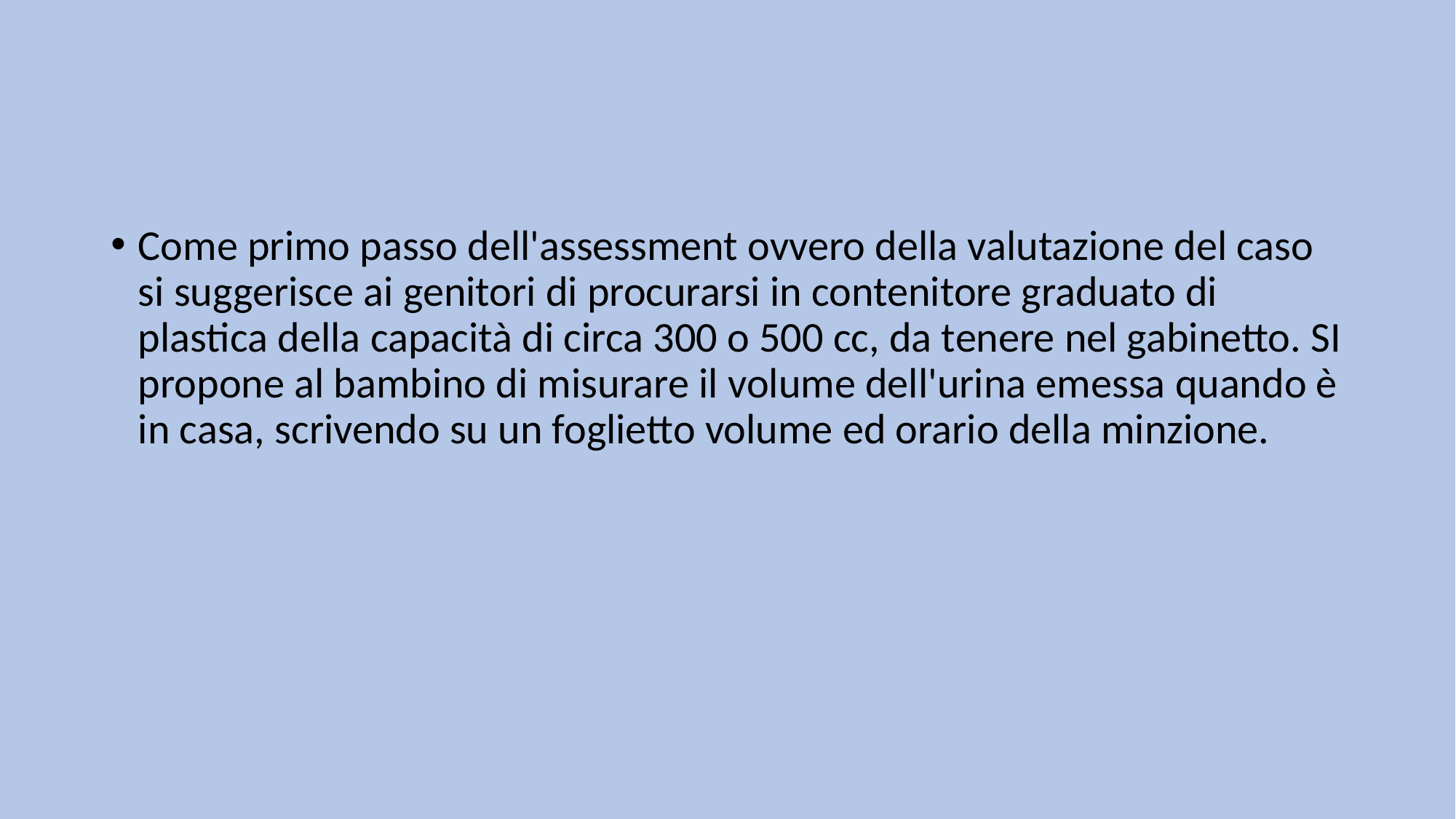

#
Come primo passo dell'assessment ovvero della valutazione del caso si suggerisce ai genitori di procurarsi in contenitore graduato di plastica della capacità di circa 300 o 500 cc, da tenere nel gabinetto. SI propone al bambino di misurare il volume dell'urina emessa quando è in casa, scrivendo su un foglietto volume ed orario della minzione.